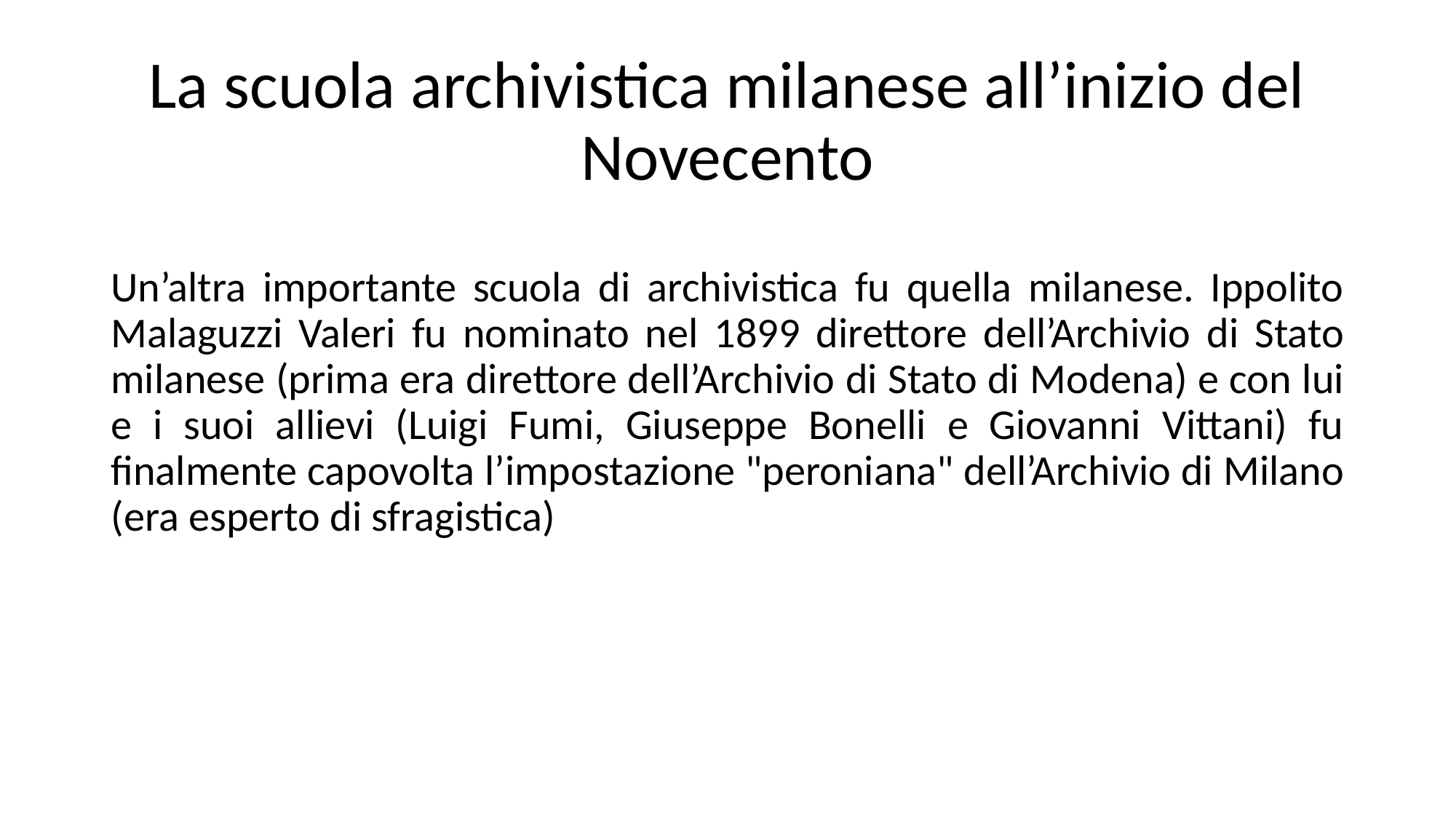

# La scuola archivistica milanese all’inizio del Novecento
Un’altra importante scuola di archivistica fu quella milanese. Ippolito Malaguzzi Valeri fu nominato nel 1899 direttore dell’Archivio di Stato milanese (prima era direttore dell’Archivio di Stato di Modena) e con lui e i suoi allievi (Luigi Fumi, Giuseppe Bonelli e Giovanni Vittani) fu finalmente capovolta l’impostazione "peroniana" dell’Archivio di Milano (era esperto di sfragistica)